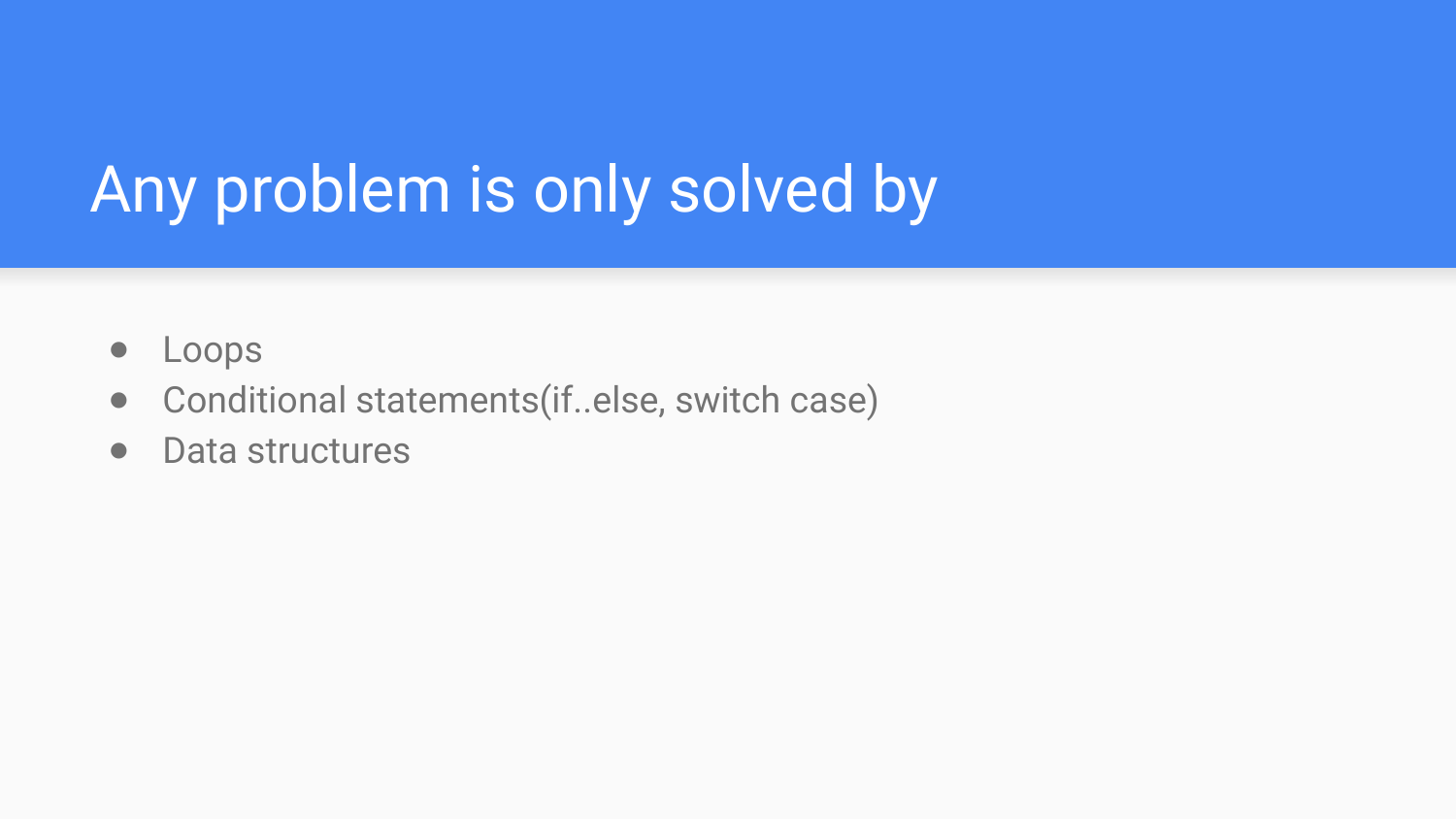

# Any problem is only solved by
Loops
Conditional statements(if..else, switch case)
Data structures